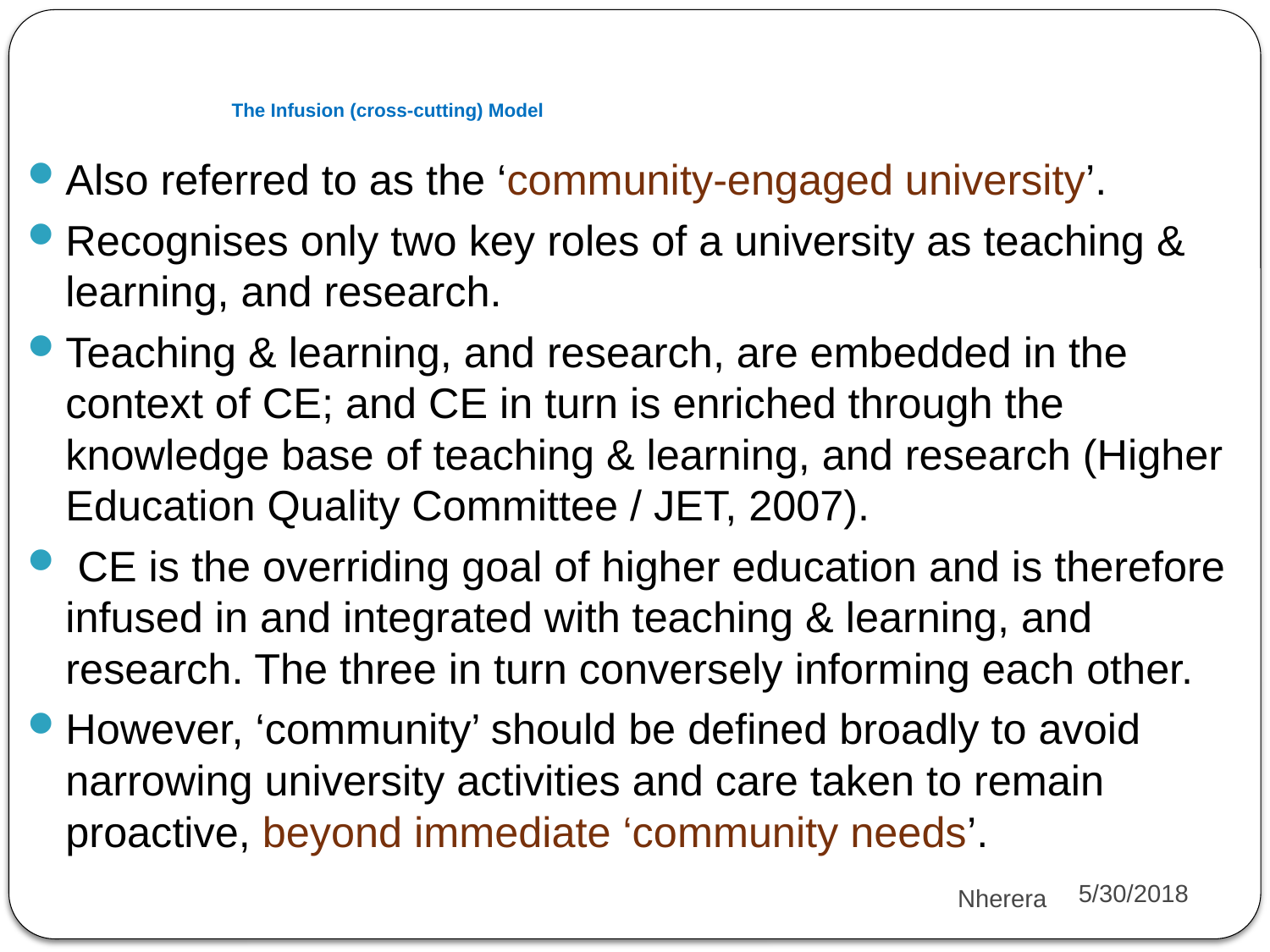

# The Infusion (cross-cutting) Model
Also referred to as the ‘community-engaged university’.
Recognises only two key roles of a university as teaching & learning, and research.
Teaching & learning, and research, are embedded in the context of CE; and CE in turn is enriched through the knowledge base of teaching & learning, and research (Higher Education Quality Committee / JET, 2007).
 CE is the overriding goal of higher education and is therefore infused in and integrated with teaching & learning, and research. The three in turn conversely informing each other.
However, ‘community’ should be defined broadly to avoid narrowing university activities and care taken to remain proactive, beyond immediate ‘community needs’.

5/30/2018
Nherera